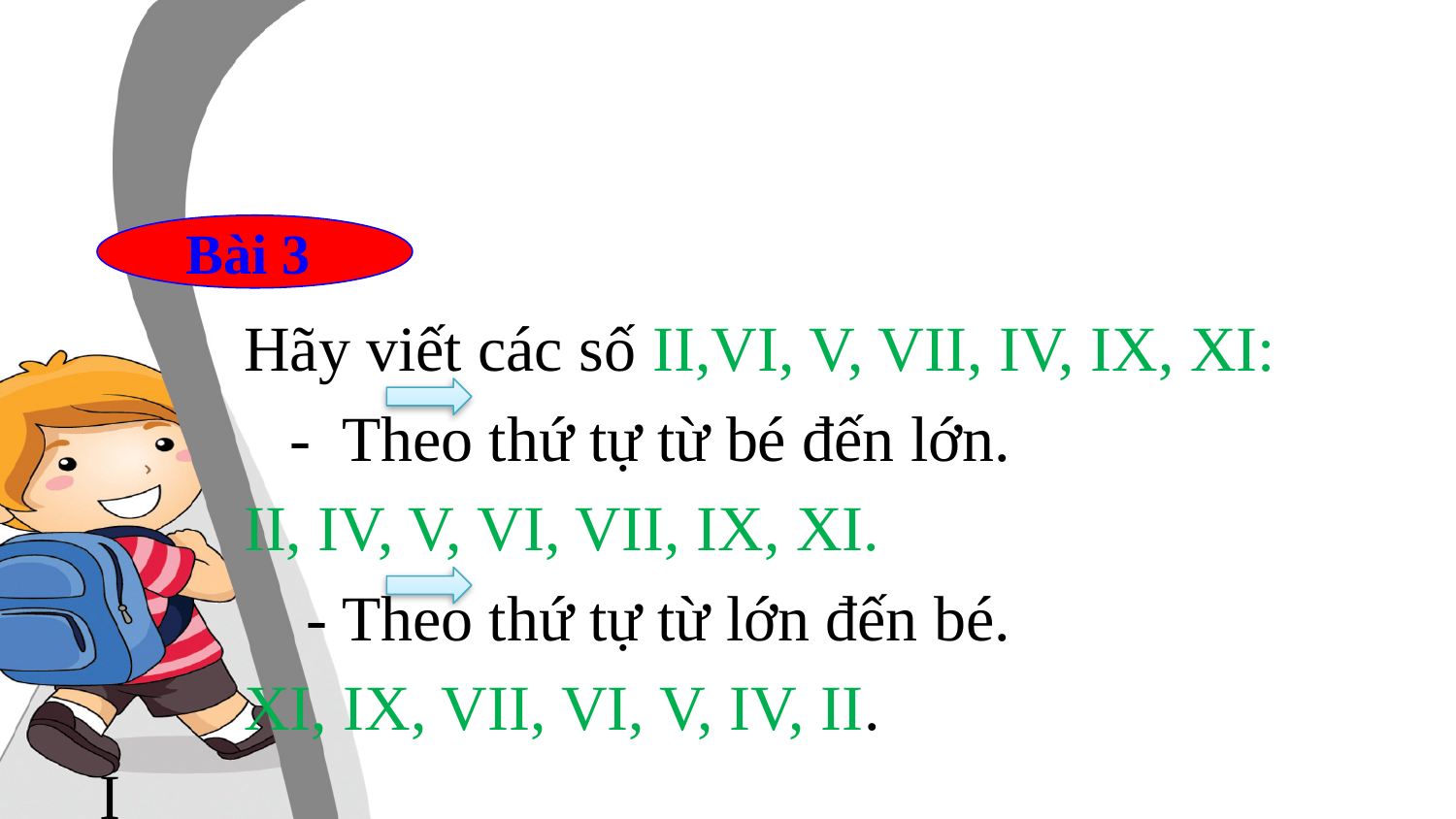

Bài 3
	Hãy viết các số II,VI, V, VII, IV, IX, XI:
	    -  Theo thứ tự từ bé đến lớn.
			II, IV, V, VI, VII, IX, XI.
     - Theo thứ tự từ lớn đến bé.
			XI, IX, VII, VI, V, IV, II.
I